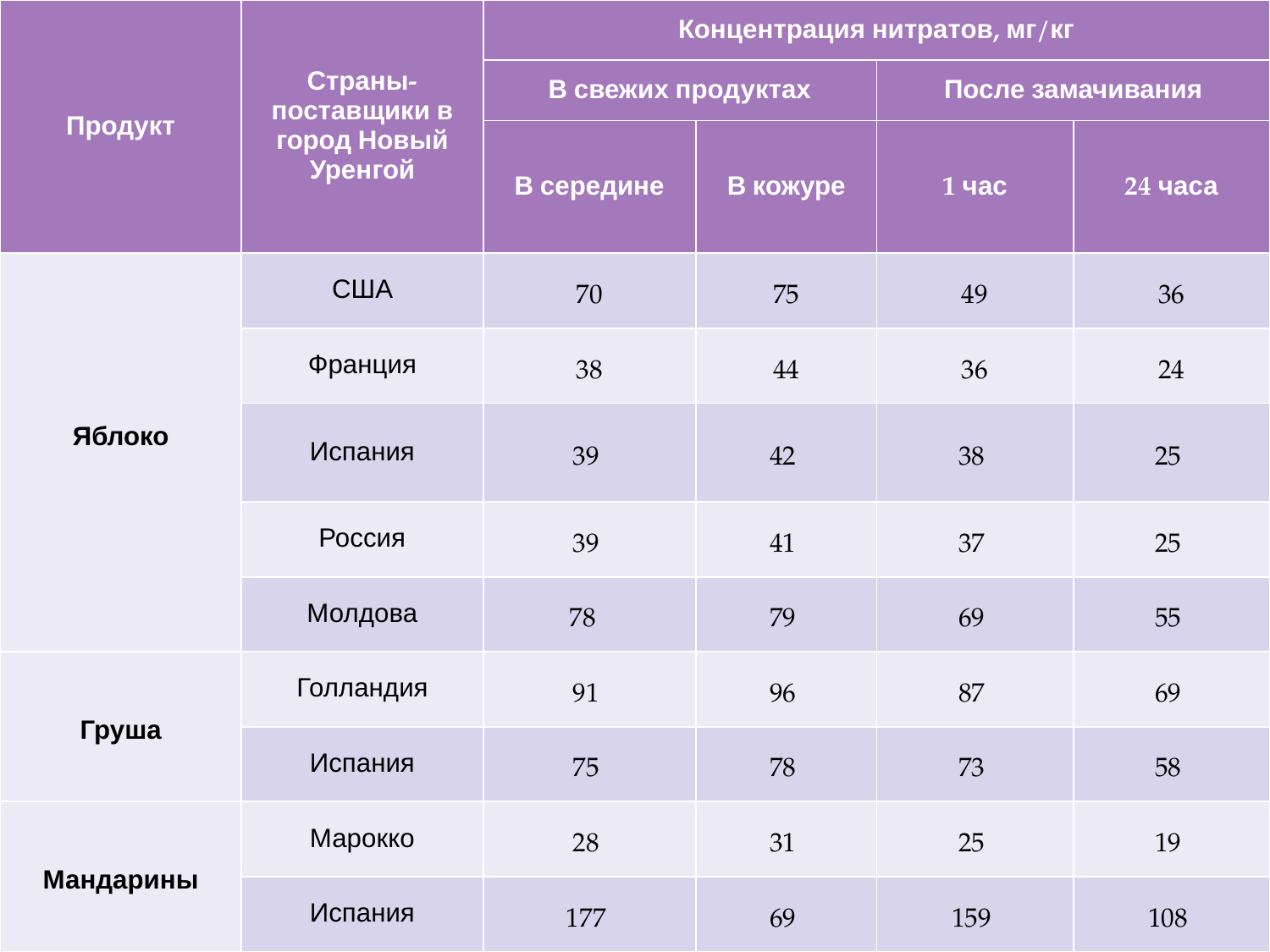

| Продукт | Страны-поставщики в город Новый Уренгой | Концентрация нитратов, мг/кг |  |  |  |
| --- | --- | --- | --- | --- | --- |
|  |  | В свежих продуктах |  | После замачивания |  |
|  |  | В середине | В кожуре | 1 час | 24 часа |
| Яблоко | США | 70 | 75 | 49 | 36 |
|  | Франция | 38 | 44 | 36 | 24 |
|  | Испания | 39 | 42 | 38 | 25 |
|  | Россия | 39 | 41 | 37 | 25 |
|  | Молдова | 78 | 79 | 69 | 55 |
| Груша | Голландия | 91 | 96 | 87 | 69 |
|  | Испания | 75 | 78 | 73 | 58 |
| Мандарины | Марокко | 28 | 31 | 25 | 19 |
|  | Испания | 177 | 69 | 159 | 108 |
#